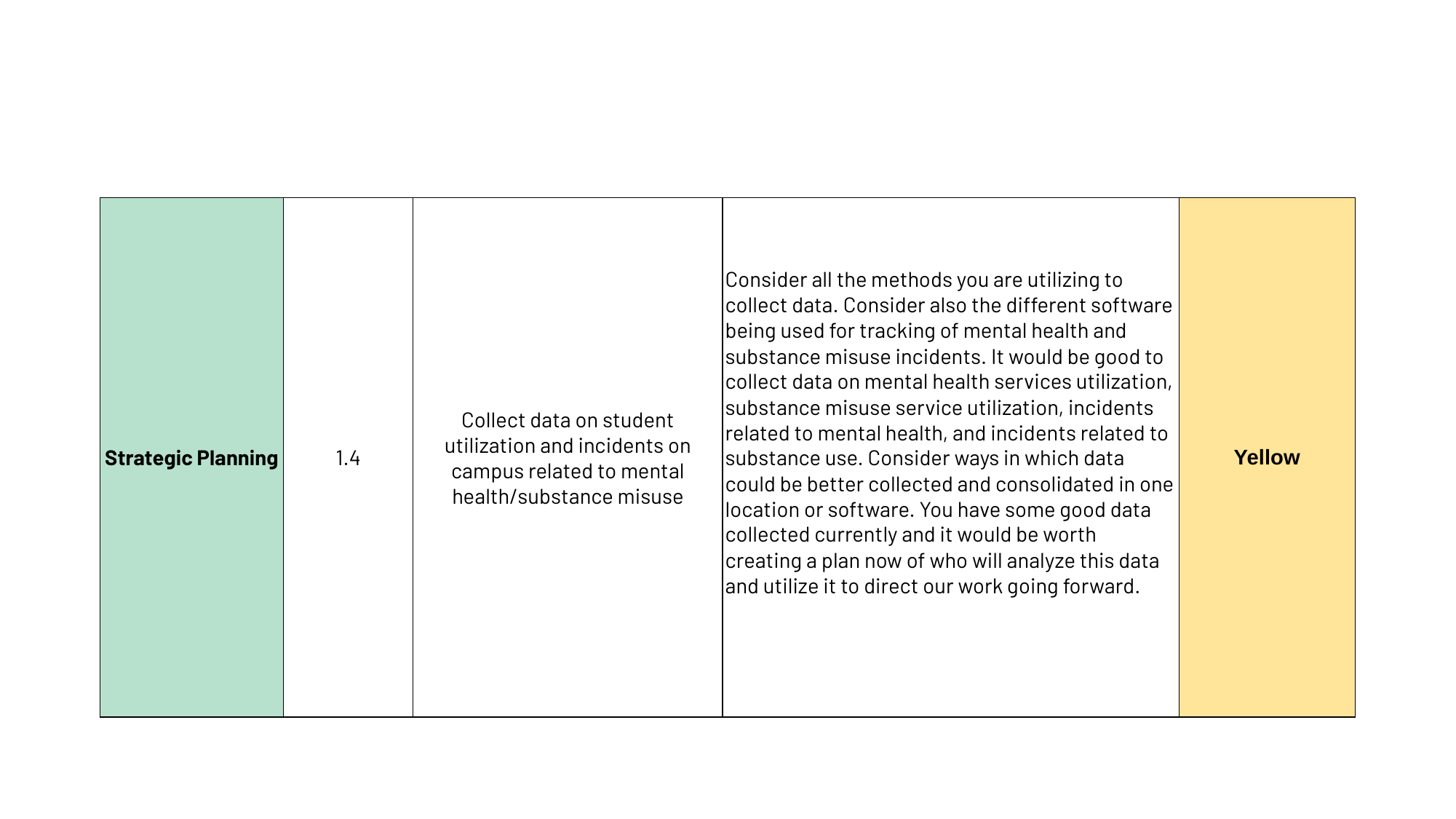

#
| Strategic Planning | 1.4 | Collect data on student utilization and incidents on campus related to mental health/substance misuse | Consider all the methods you are utilizing to collect data. Consider also the different software being used for tracking of mental health and substance misuse incidents. It would be good to collect data on mental health services utilization, substance misuse service utilization, incidents related to mental health, and incidents related to substance use. Consider ways in which data could be better collected and consolidated in one location or software. You have some good data collected currently and it would be worth creating a plan now of who will analyze this data and utilize it to direct our work going forward. | Yellow |
| --- | --- | --- | --- | --- |